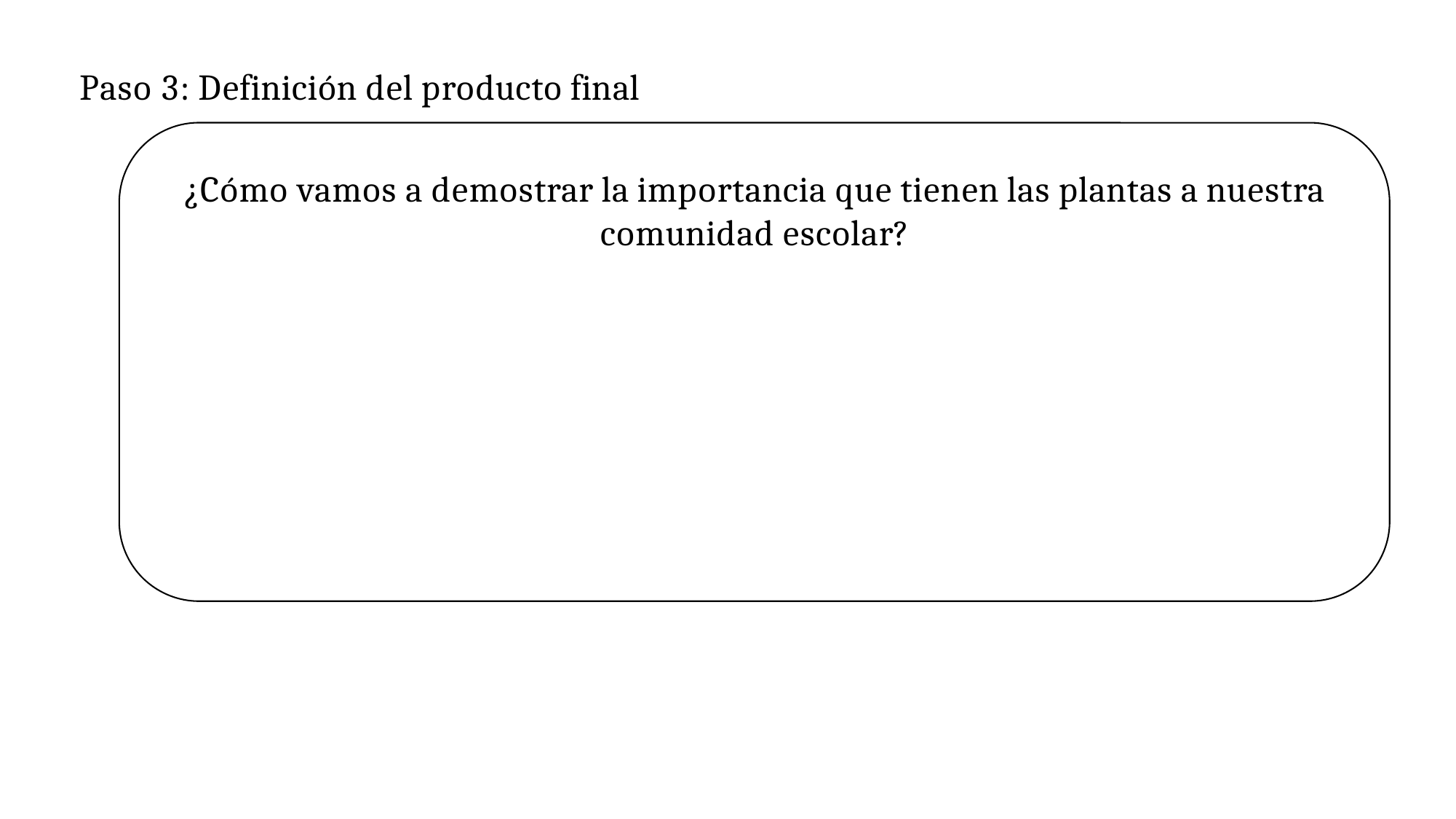

Paso 3: Definición del producto final

¿Cómo vamos a demostrar la importancia que tienen las plantas a nuestra comunidad escolar?